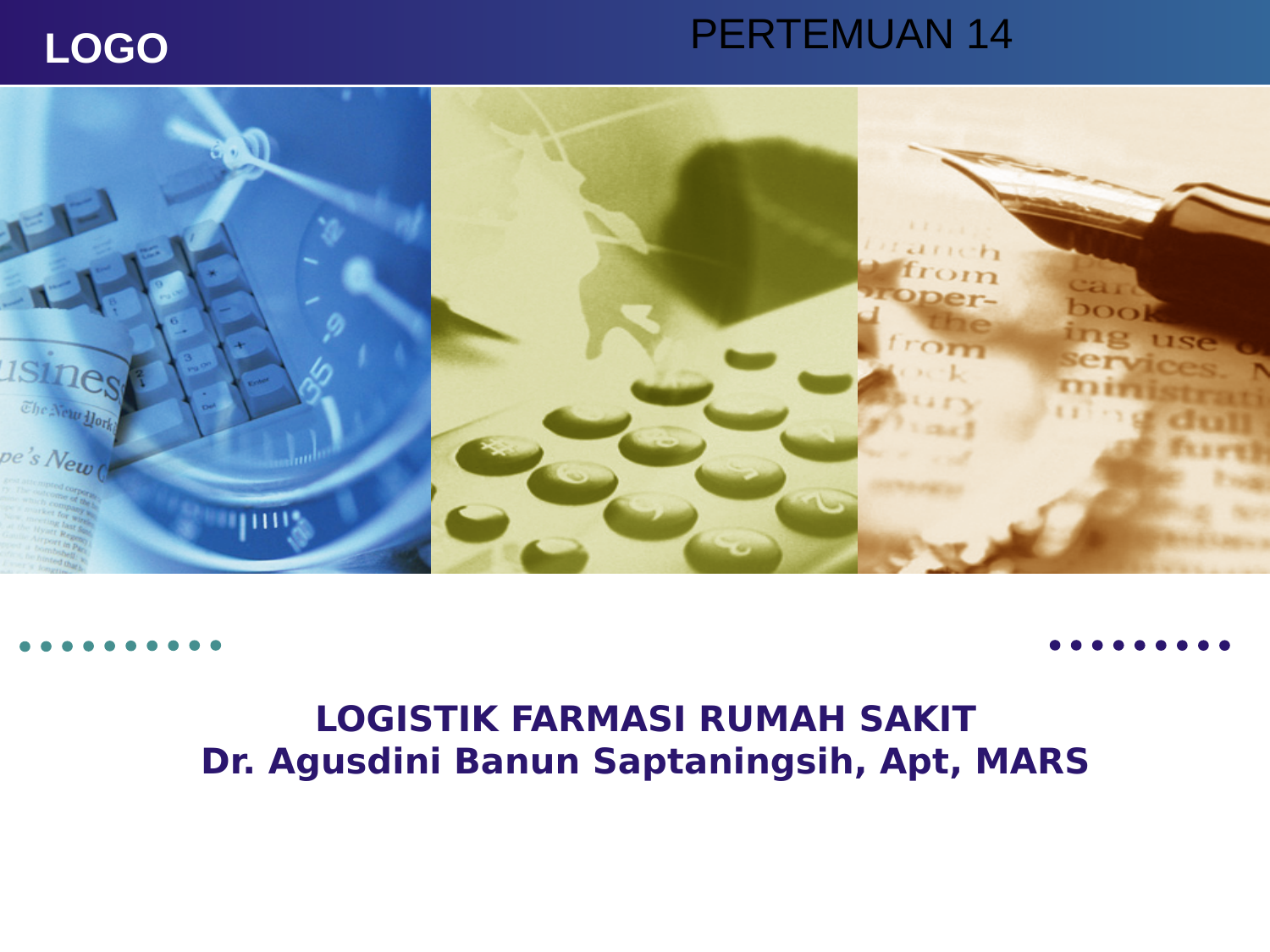

PERTEMUAN 14

# LOGISTIK FARMASI RUMAH SAKIT Dr. Agusdini Banun Saptaningsih, Apt, MARS